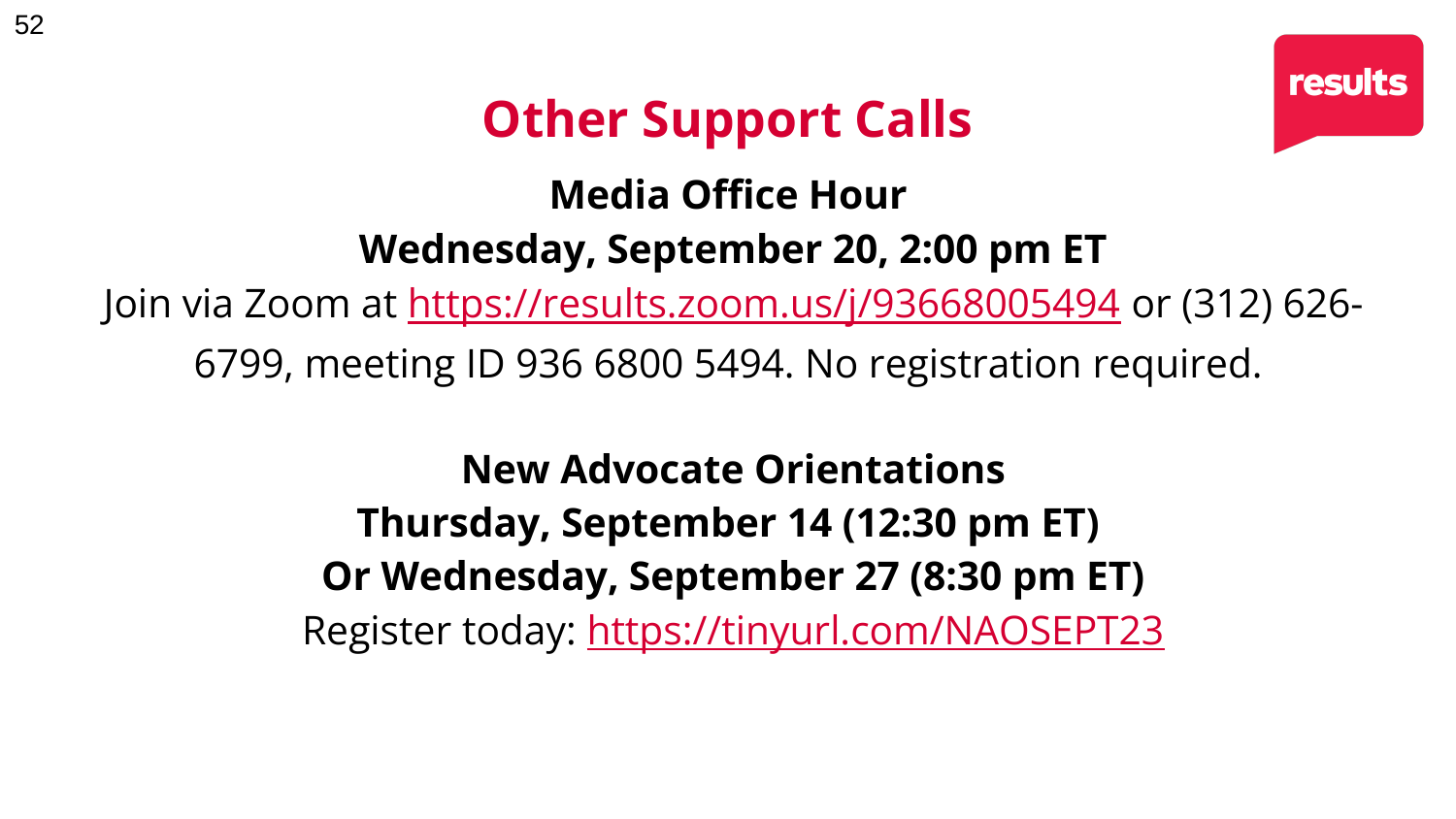

# Other Support Calls

Media Office Hour
Wednesday, September 20, 2:00 pm ET
Join via Zoom at https://results.zoom.us/j/93668005494 or (312) 626-6799, meeting ID 936 6800 5494. No registration required.

New Advocate Orientations
Thursday, September 14 (12:30 pm ET)
Or Wednesday, September 27 (8:30 pm ET)
Register today: https://tinyurl.com/NAOSEPT23